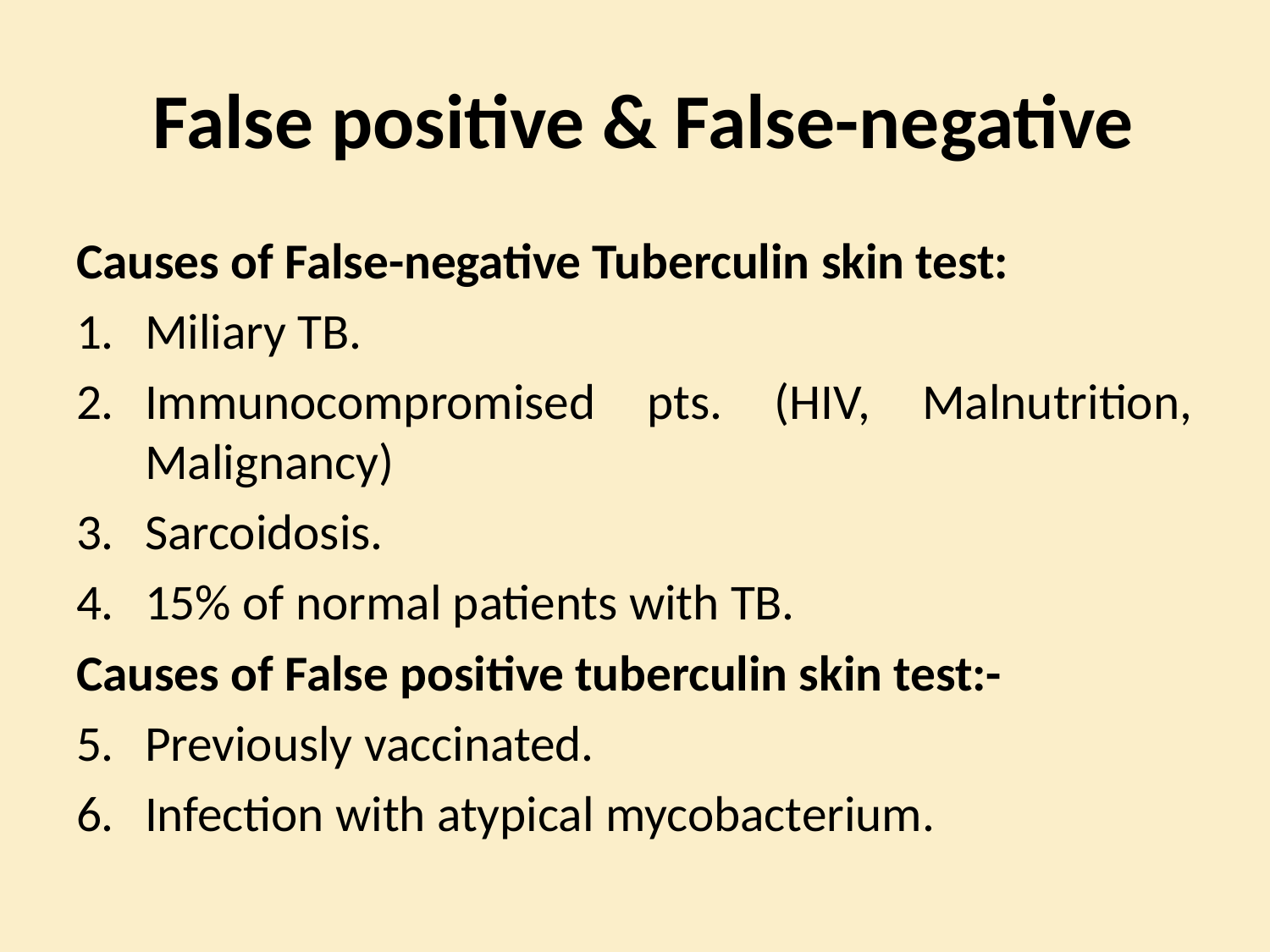

# False positive & False-negative
Causes of False-negative Tuberculin skin test:
Miliary TB.
Immunocompromised pts. (HIV, Malnutrition, Malignancy)
Sarcoidosis.
15% of normal patients with TB.
Causes of False positive tuberculin skin test:-
Previously vaccinated.
Infection with atypical mycobacterium.